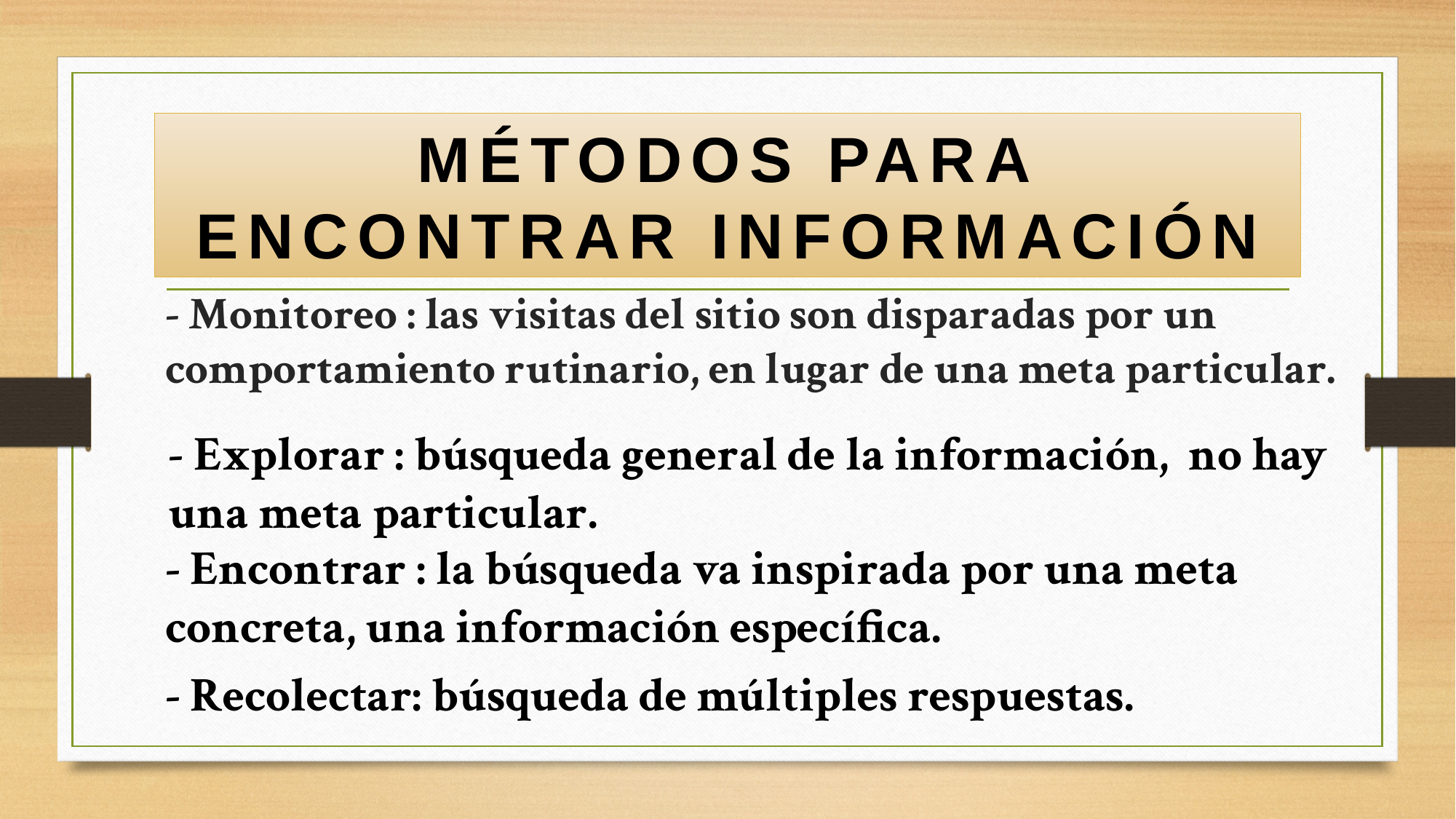

# MÉTODOS PARA ENCONTRAR INFORMACIÓN
- Monitoreo : las visitas del sitio son disparadas por un comportamiento rutinario, en lugar de una meta particular.

- Explorar : búsqueda general de la información,  no hay una meta particular.
- Encontrar : la búsqueda va inspirada por una meta concreta, una información específica.
- Recolectar: búsqueda de múltiples respuestas.